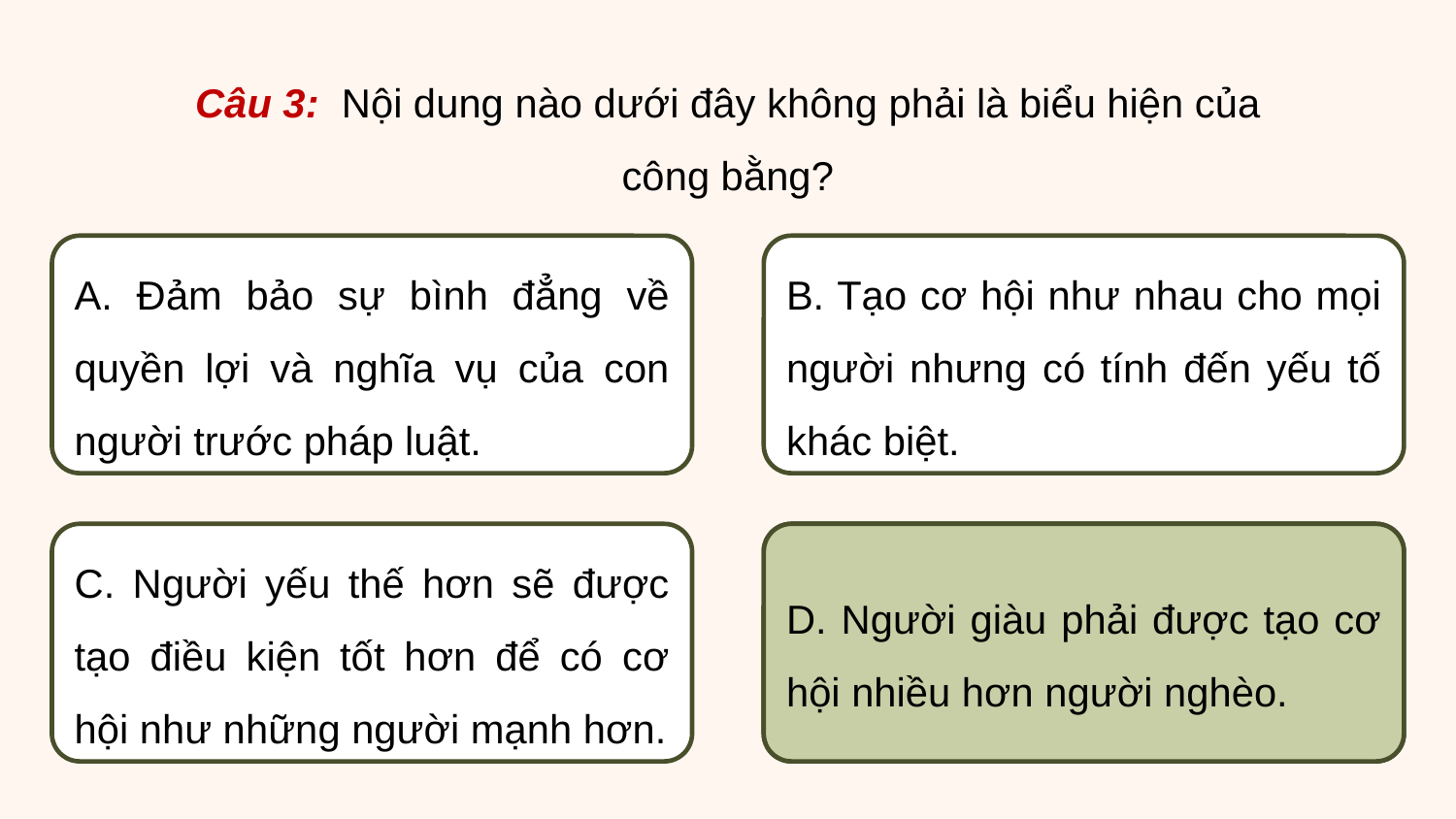

Câu 3:  Nội dung nào dưới đây không phải là biểu hiện của công bằng?
A. Đảm bảo sự bình đẳng về quyền lợi và nghĩa vụ của con người trước pháp luật.
B. Tạo cơ hội như nhau cho mọi người nhưng có tính đến yếu tố khác biệt.
C. Người yếu thế hơn sẽ được tạo điều kiện tốt hơn để có cơ hội như những người mạnh hơn.
D. Người giàu phải được tạo cơ hội nhiều hơn người nghèo.
D. Người giàu phải được tạo cơ hội nhiều hơn người nghèo.